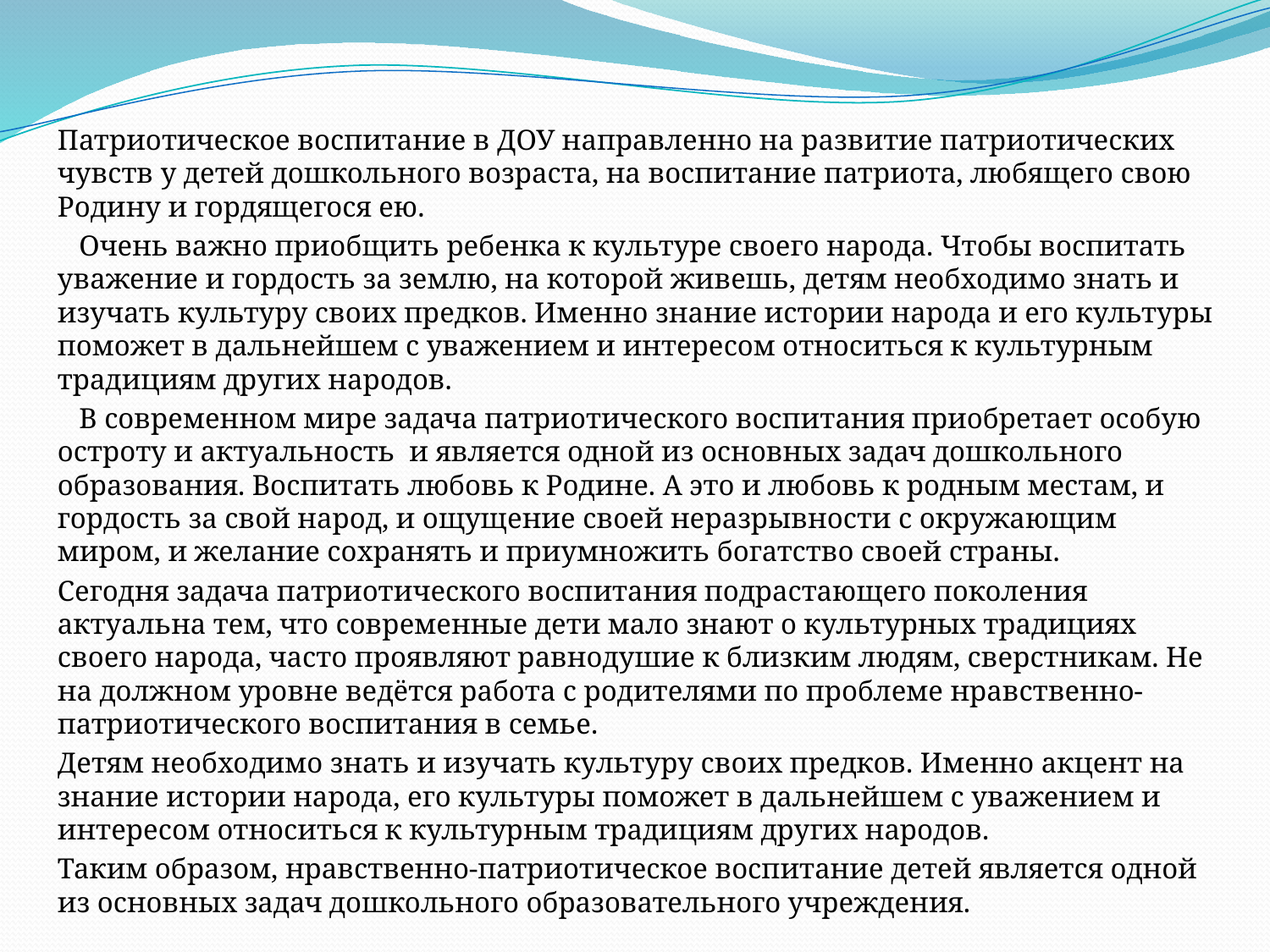

Патриотическое воспитание в ДОУ направленно на развитие патриотических чувств у детей дошкольного возраста, на воспитание патриота, любящего свою Родину и гордящегося ею.
   Очень важно приобщить ребенка к культуре своего народа. Чтобы воспитать уважение и гордость за землю, на которой живешь, детям необходимо знать и изучать культуру своих предков. Именно знание истории народа и его культуры поможет в дальнейшем с уважением и интересом относиться к культурным традициям других народов.
   В современном мире задача патриотического воспитания приобретает особую остроту и актуальность  и является одной из основных задач дошкольного образования. Воспитать любовь к Родине. А это и любовь к родным местам, и гордость за свой народ, и ощущение своей неразрывности с окружающим миром, и желание сохранять и приумножить богатство своей страны.
Сегодня задача патриотического воспитания подрастающего поколения актуальна тем, что современные дети мало знают о культурных традициях своего народа, часто проявляют равнодушие к близким людям, сверстникам. Не на должном уровне ведётся работа с родителями по проблеме нравственно-патриотического воспитания в семье.
Детям необходимо знать и изучать культуру своих предков. Именно акцент на знание истории народа, его культуры поможет в дальнейшем с уважением и интересом относиться к культурным традициям других народов.
Таким образом, нравственно-патриотическое воспитание детей является одной из основных задач дошкольного образовательного учреждения.